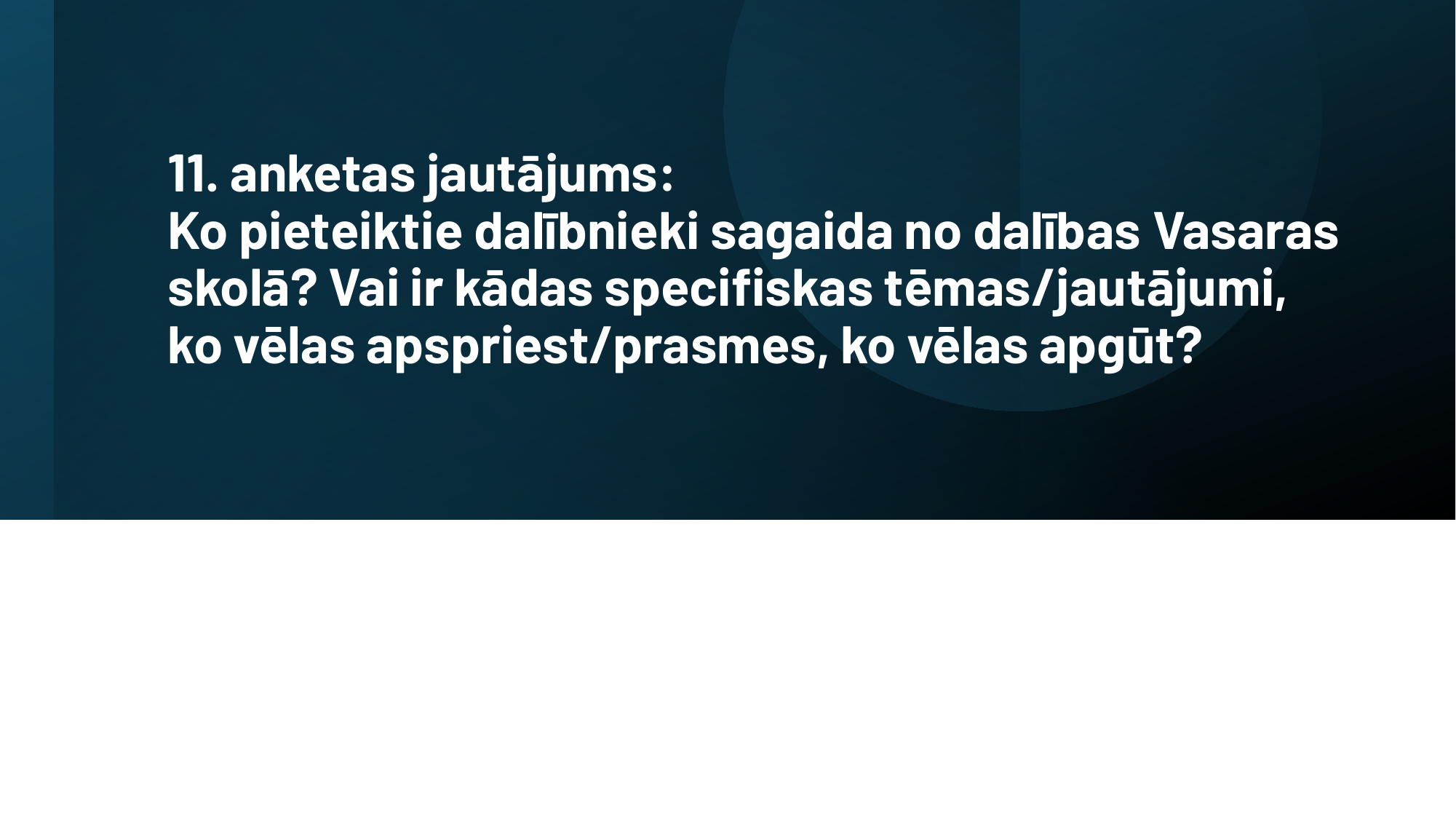

# 11. anketas jautājums: Ko pieteiktie dalībnieki sagaida no dalības Vasaras skolā? Vai ir kādas specifiskas tēmas/jautājumi, ko vēlas apspriest/prasmes, ko vēlas apgūt?